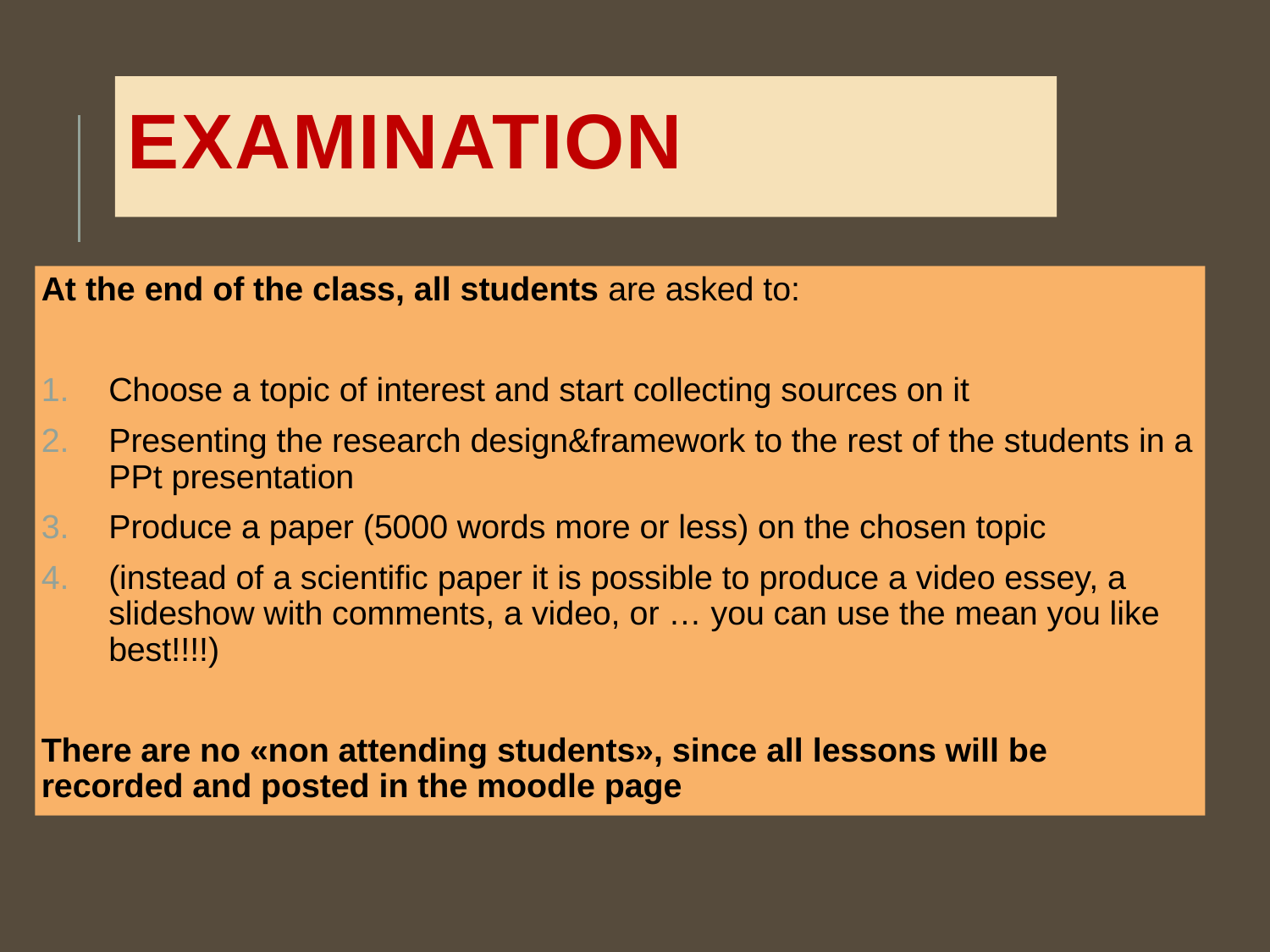

# EXAMINATION
At the end of the class, all students are asked to:

Choose a topic of interest and start collecting sources on it
Presenting the research design&framework to the rest of the students in a PPt presentation
Produce a paper (5000 words more or less) on the chosen topic
(instead of a scientific paper it is possible to produce a video essey, a slideshow with comments, a video, or … you can use the mean you like best!!!!)

There are no «non attending students», since all lessons will be recorded and posted in the moodle page